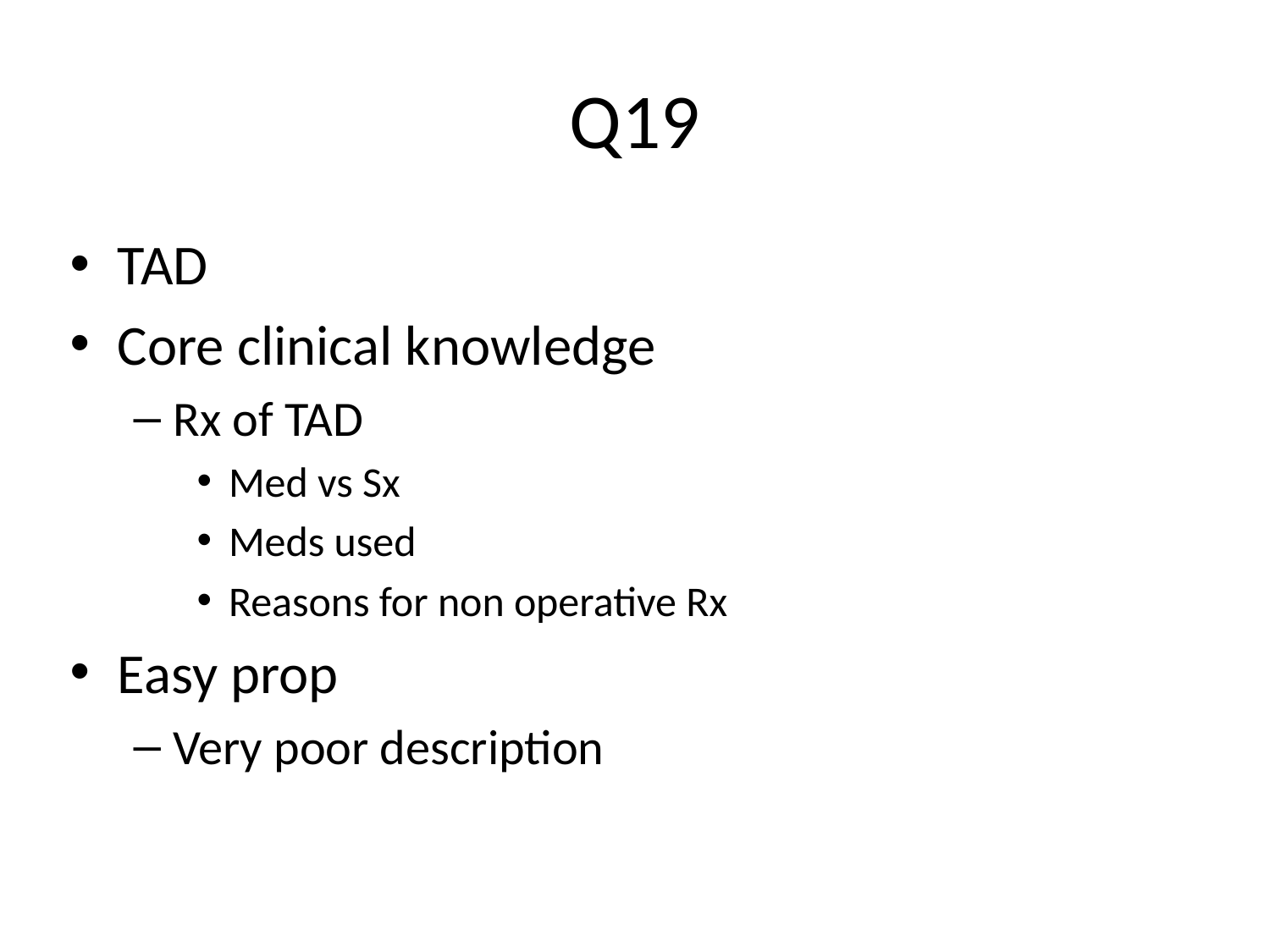

# Q19
TAD
Core clinical knowledge
Rx of TAD
Med vs Sx
Meds used
Reasons for non operative Rx
Easy prop
Very poor description